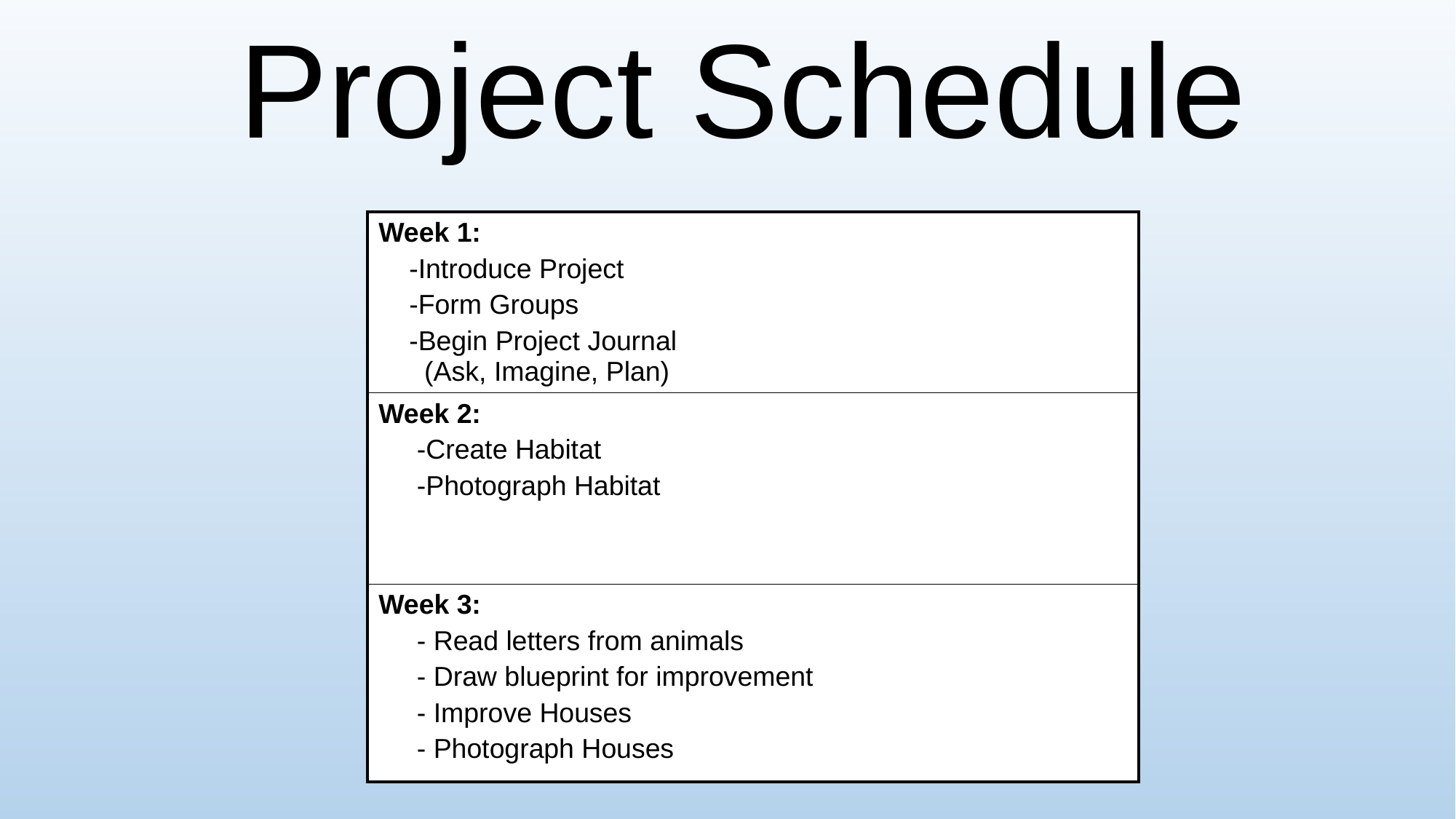

Project Schedule
| Week 1: -Introduce Project -Form Groups -Begin Project Journal (Ask, Imagine, Plan) |
| --- |
| Week 2: -Create Habitat -Photograph Habitat |
| Week 3: - Read letters from animals - Draw blueprint for improvement - Improve Houses - Photograph Houses |